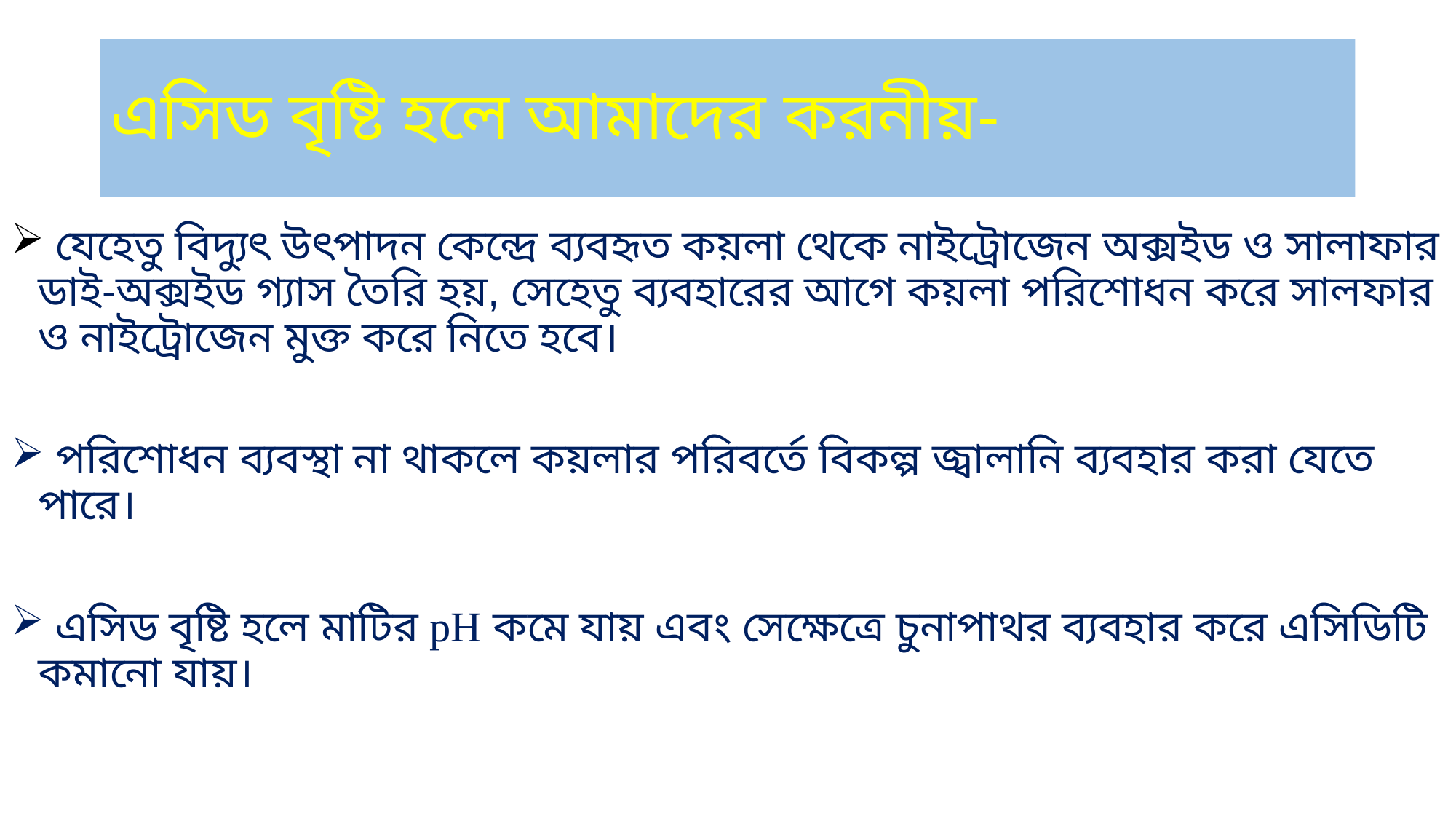

# এসিড বৃষ্টি হলে আমাদের করনীয়-
 যেহেতু বিদ্যুৎ উৎপাদন কেন্দ্রে ব্যবহৃত কয়লা থেকে নাইট্রোজেন অক্সইড ও সালাফার ডাই-অক্সইড গ্যাস তৈরি হয়, সেহেতু ব্যবহারের আগে কয়লা পরিশোধন করে সালফার ও নাইট্রোজেন মুক্ত করে নিতে হবে।

 পরিশোধন ব্যবস্থা না থাকলে কয়লার পরিবর্তে বিকল্প জ্বালানি ব্যবহার করা যেতে পারে।

 এসিড বৃষ্টি হলে মাটির pH কমে যায় এবং সেক্ষেত্রে চুনাপাথর ব্যবহার করে এসিডিটি কমানো যায়।